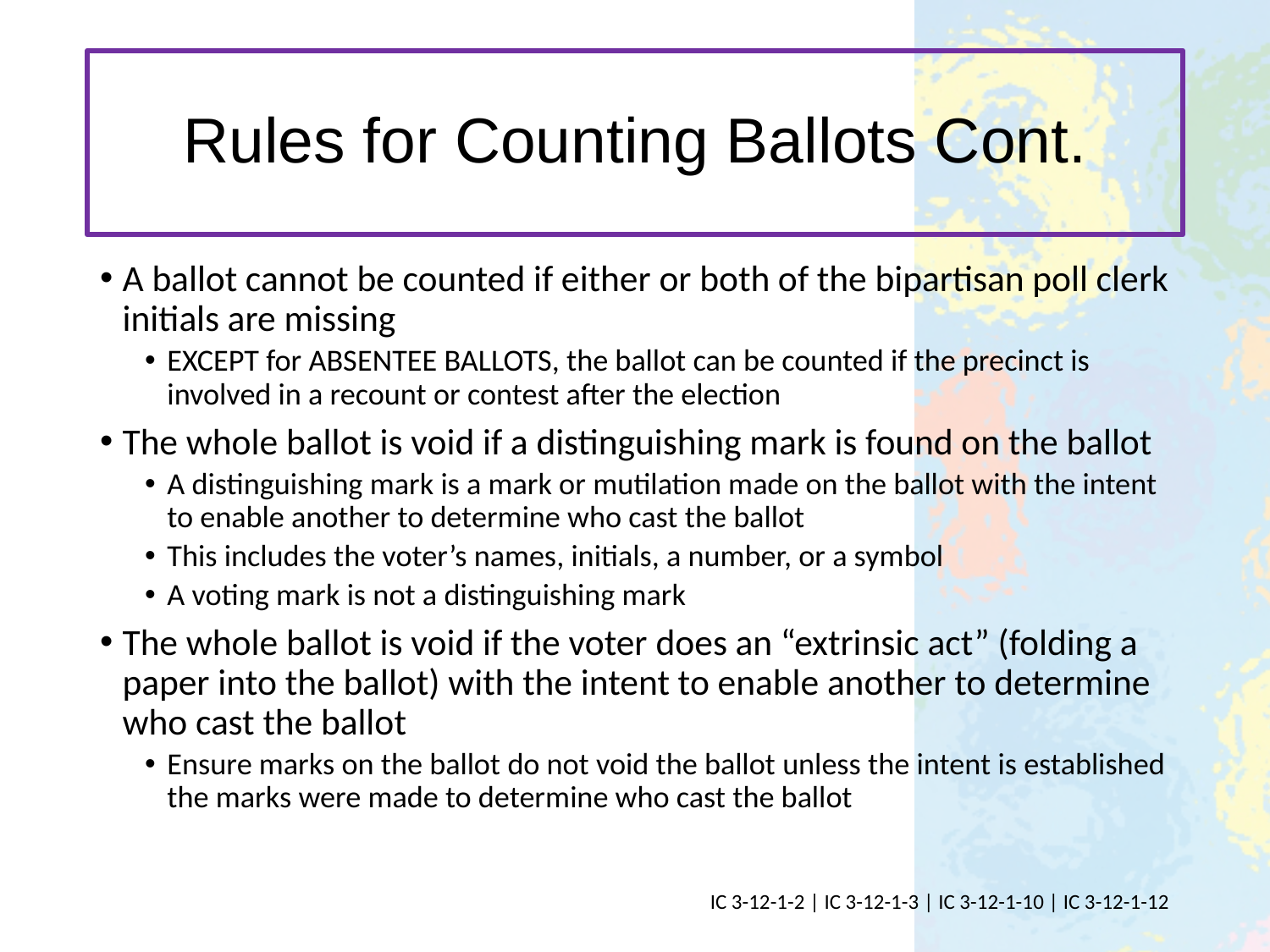

# Rules for Counting Ballots Cont.
A ballot cannot be counted if either or both of the bipartisan poll clerk initials are missing
EXCEPT for ABSENTEE BALLOTS, the ballot can be counted if the precinct is involved in a recount or contest after the election
The whole ballot is void if a distinguishing mark is found on the ballot
A distinguishing mark is a mark or mutilation made on the ballot with the intent to enable another to determine who cast the ballot
This includes the voter’s names, initials, a number, or a symbol
A voting mark is not a distinguishing mark
The whole ballot is void if the voter does an “extrinsic act” (folding a paper into the ballot) with the intent to enable another to determine who cast the ballot
Ensure marks on the ballot do not void the ballot unless the intent is established the marks were made to determine who cast the ballot
IC 3-12-1-2 | IC 3-12-1-3 | IC 3-12-1-10 | IC 3-12-1-12